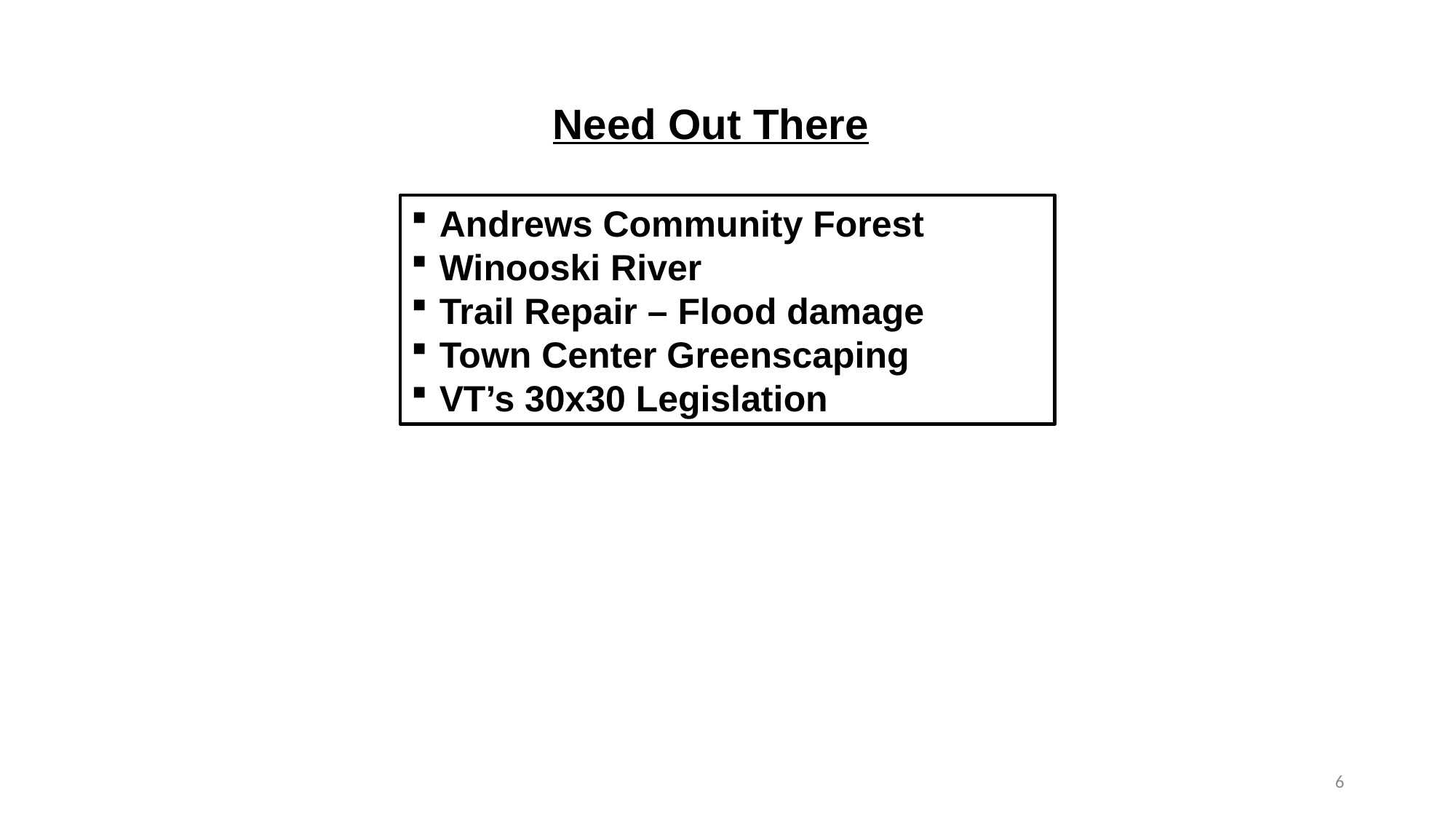

Need Out There
Andrews Community Forest
Winooski River
Trail Repair – Flood damage
Town Center Greenscaping
VT’s 30x30 Legislation
6